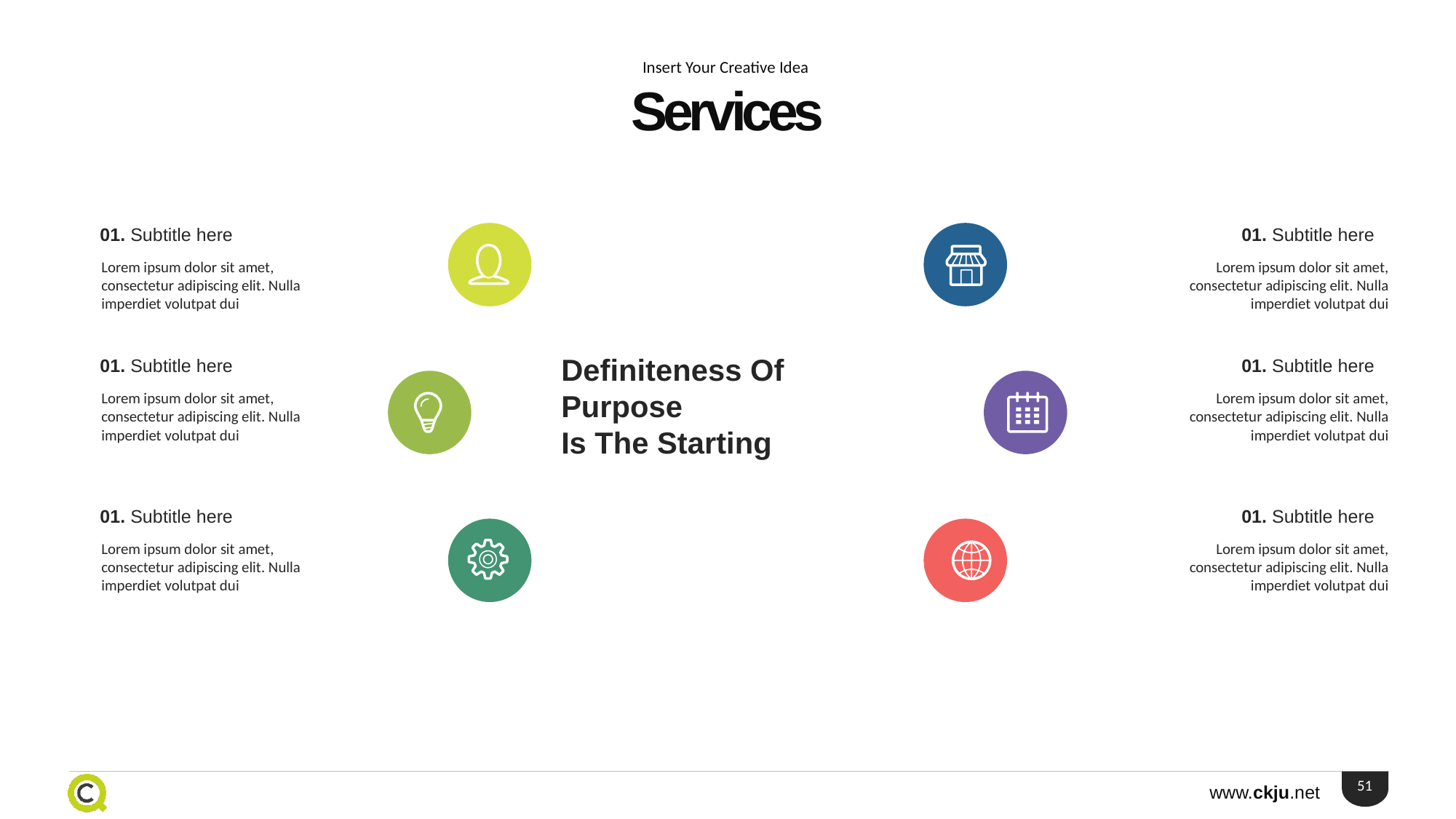

Insert Your Creative Idea
Services
01. Subtitle here

01. Subtitle here

Lorem ipsum dolor sit amet, consectetur adipiscing elit. Nulla imperdiet volutpat dui
Lorem ipsum dolor sit amet, consectetur adipiscing elit. Nulla imperdiet volutpat dui
01. Subtitle here
01. Subtitle here
Definiteness Of Purpose
Is The Starting

Lorem ipsum dolor sit amet, consectetur adipiscing elit. Nulla imperdiet volutpat dui
Lorem ipsum dolor sit amet, consectetur adipiscing elit. Nulla imperdiet volutpat dui

01. Subtitle here
01. Subtitle here

Lorem ipsum dolor sit amet, consectetur adipiscing elit. Nulla imperdiet volutpat dui
Lorem ipsum dolor sit amet, consectetur adipiscing elit. Nulla imperdiet volutpat dui

51